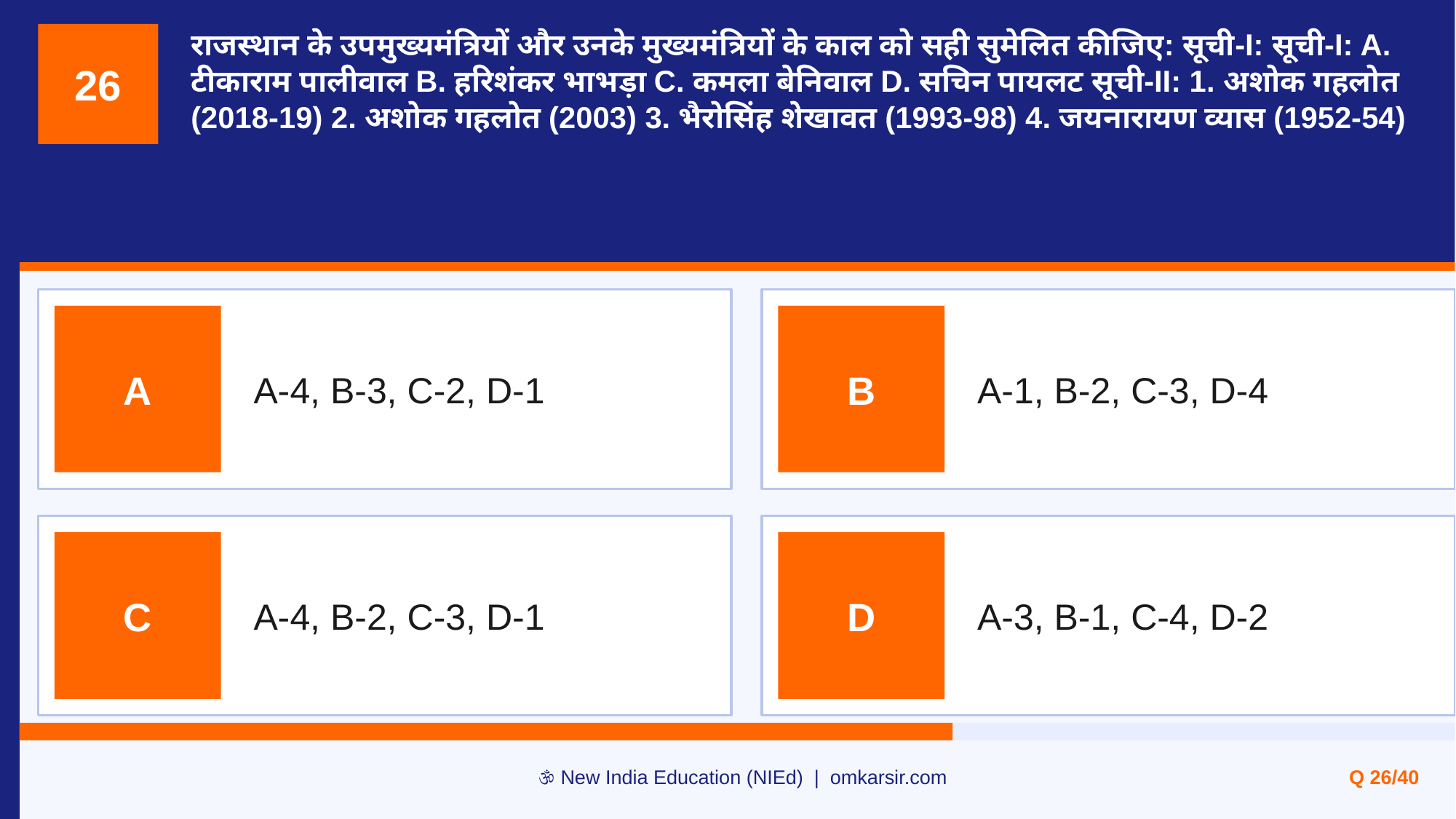

राजस्थान के उपमुख्यमंत्रियों और उनके मुख्यमंत्रियों के काल को सही सुमेलित कीजिए: सूची-I: सूची-I: A. टीकाराम पालीवाल B. हरिशंकर भाभड़ा C. कमला बेनिवाल D. सचिन पायलट सूची-II: 1. अशोक गहलोत (2018-19) 2. अशोक गहलोत (2003) 3. भैरोसिंह शेखावत (1993-98) 4. जयनारायण व्यास (1952-54)
26

A-4, B-3, C-2, D-1
A-1, B-2, C-3, D-4
A
B

A-4, B-2, C-3, D-1
A-3, B-1, C-4, D-2
C
D

🕉️ New India Education (NIEd)  |  omkarsir.com
Q 26/40